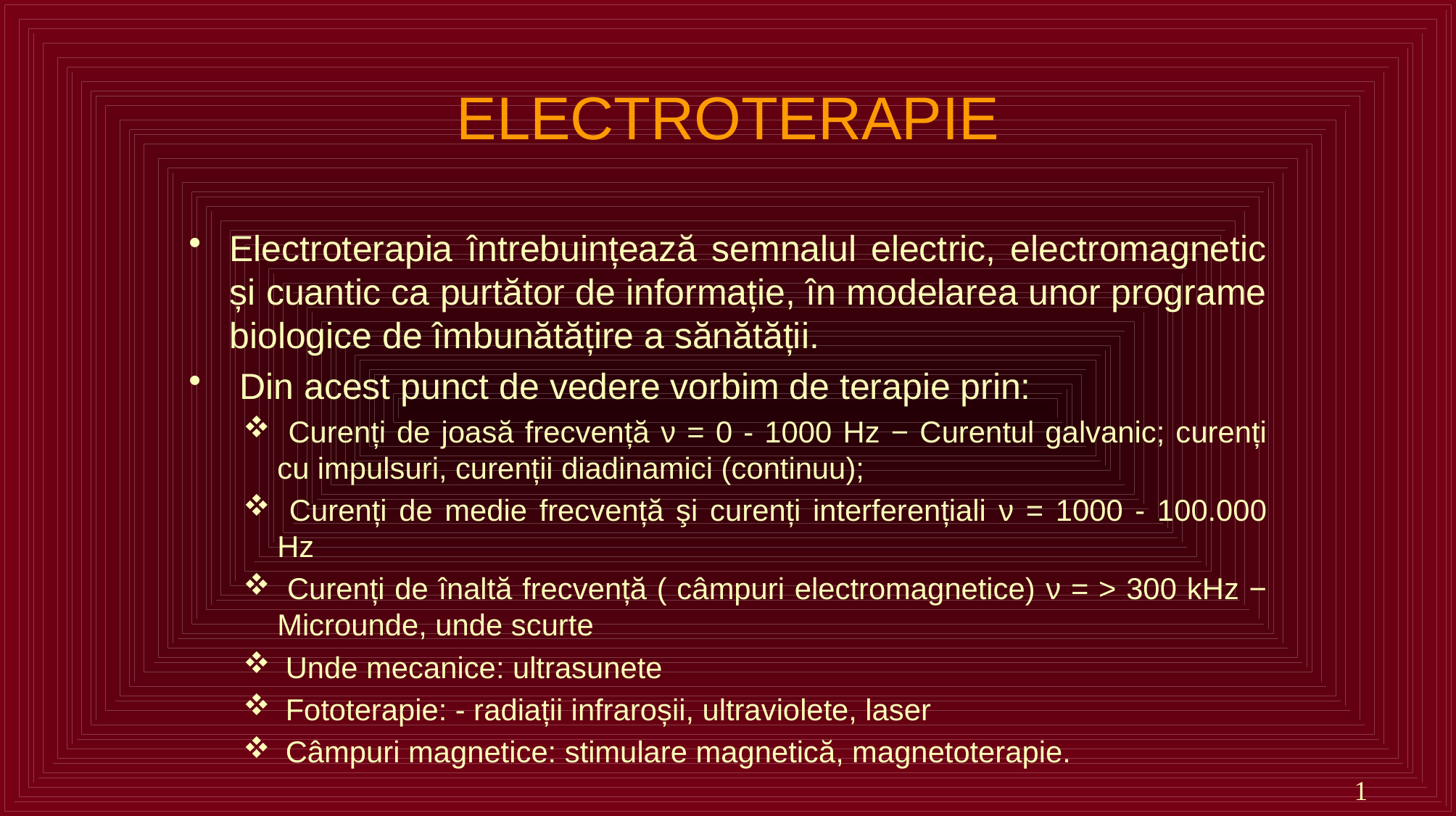

# ELECTROTERAPIE
Electroterapia întrebuințează semnalul electric, electromagnetic și cuantic ca purtător de informație, în modelarea unor programe biologice de îmbunătățire a sănătății.
 Din acest punct de vedere vorbim de terapie prin:
 Curenți de joasă frecvență ν = 0 - 1000 Hz − Curentul galvanic; curenți cu impulsuri, curenții diadinamici (continuu);
 Curenți de medie frecvență şi curenți interferențiali ν = 1000 - 100.000 Hz
 Curenți de înaltă frecvență ( câmpuri electromagnetice) ν = > 300 kHz − Microunde, unde scurte
 Unde mecanice: ultrasunete
 Fototerapie: - radiații infraroșii, ultraviolete, laser
 Câmpuri magnetice: stimulare magnetică, magnetoterapie.